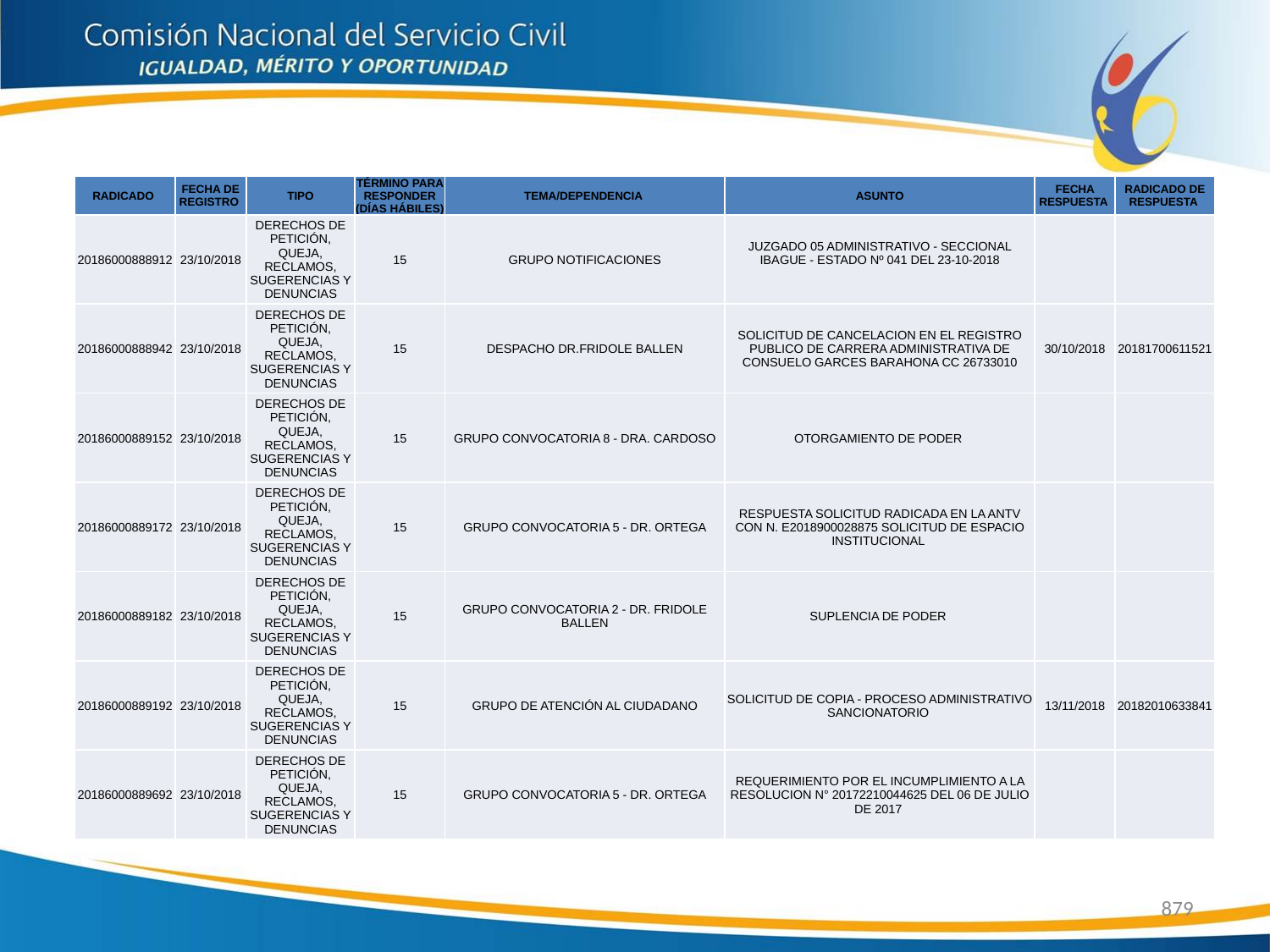

| RADICADO | FECHA DE REGISTRO | TIPO | TÉRMINO PARA RESPONDER (DÍAS HÁBILES) | TEMA/DEPENDENCIA | ASUNTO | FECHA RESPUESTA | RADICADO DE RESPUESTA |
| --- | --- | --- | --- | --- | --- | --- | --- |
| 20186000888912 | 23/10/2018 | DERECHOS DE PETICIÓN, QUEJA, RECLAMOS, SUGERENCIAS Y DENUNCIAS | 15 | GRUPO NOTIFICACIONES | JUZGADO 05 ADMINISTRATIVO - SECCIONAL IBAGUE - ESTADO Nº 041 DEL 23-10-2018 |  |  |
| 20186000888942 | 23/10/2018 | DERECHOS DE PETICIÓN, QUEJA, RECLAMOS, SUGERENCIAS Y DENUNCIAS | 15 | DESPACHO DR.FRIDOLE BALLEN | SOLICITUD DE CANCELACION EN EL REGISTRO PUBLICO DE CARRERA ADMINISTRATIVA DE CONSUELO GARCES BARAHONA CC 26733010 | 30/10/2018 | 20181700611521 |
| 20186000889152 | 23/10/2018 | DERECHOS DE PETICIÓN, QUEJA, RECLAMOS, SUGERENCIAS Y DENUNCIAS | 15 | GRUPO CONVOCATORIA 8 - DRA. CARDOSO | OTORGAMIENTO DE PODER |  |  |
| 20186000889172 | 23/10/2018 | DERECHOS DE PETICIÓN, QUEJA, RECLAMOS, SUGERENCIAS Y DENUNCIAS | 15 | GRUPO CONVOCATORIA 5 - DR. ORTEGA | RESPUESTA SOLICITUD RADICADA EN LA ANTV CON N. E2018900028875 SOLICITUD DE ESPACIO INSTITUCIONAL |  |  |
| 20186000889182 | 23/10/2018 | DERECHOS DE PETICIÓN, QUEJA, RECLAMOS, SUGERENCIAS Y DENUNCIAS | 15 | GRUPO CONVOCATORIA 2 - DR. FRIDOLE BALLEN | SUPLENCIA DE PODER |  |  |
| 20186000889192 | 23/10/2018 | DERECHOS DE PETICIÓN, QUEJA, RECLAMOS, SUGERENCIAS Y DENUNCIAS | 15 | GRUPO DE ATENCIÓN AL CIUDADANO | SOLICITUD DE COPIA - PROCESO ADMINISTRATIVO SANCIONATORIO | 13/11/2018 | 20182010633841 |
| 20186000889692 | 23/10/2018 | DERECHOS DE PETICIÓN, QUEJA, RECLAMOS, SUGERENCIAS Y DENUNCIAS | 15 | GRUPO CONVOCATORIA 5 - DR. ORTEGA | REQUERIMIENTO POR EL INCUMPLIMIENTO A LA RESOLUCION N° 20172210044625 DEL 06 DE JULIO DE 2017 |  |  |
879